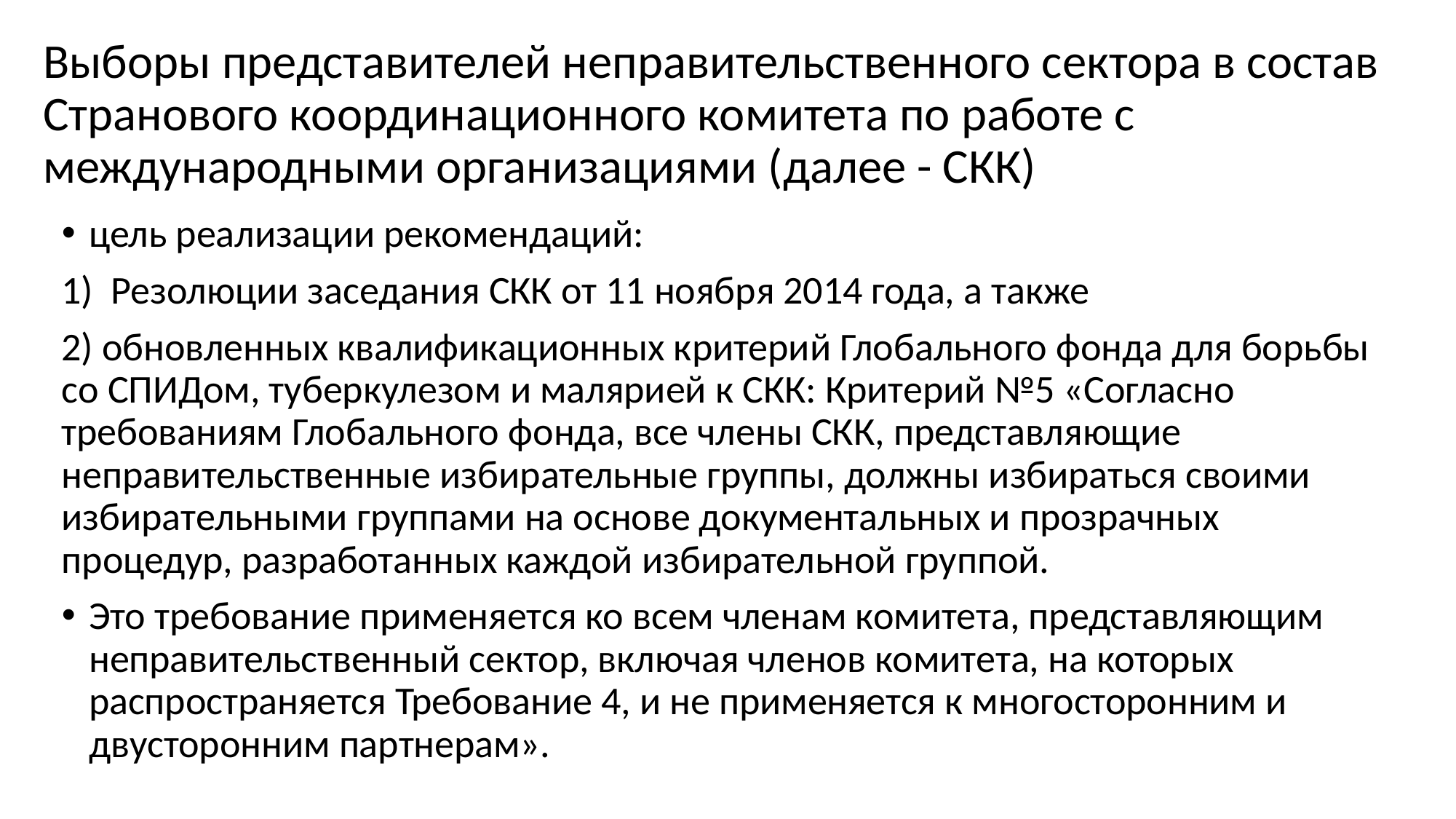

# Выборы представителей неправительственного сектора в состав Странового координационного комитета по работе с международными организациями (далее - СКК)
цель реализации рекомендаций:
1)  Резолюции заседания СКК от 11 ноября 2014 года, а также
2) обновленных квалификационных критерий Глобального фонда для борьбы со СПИДом, туберкулезом и малярией к СКК: Критерий №5 «Согласно требованиям Глобального фонда, все члены СКК, представляющие неправительственные избирательные группы, должны избираться своими избирательными группами на основе документальных и прозрачных процедур, разработанных каждой избирательной группой.
Это требование применяется ко всем членам комитета, представляющим неправительственный сектор, включая членов комитета, на которых распространяется Требование 4, и не применяется к многосторонним и двусторонним партнерам».